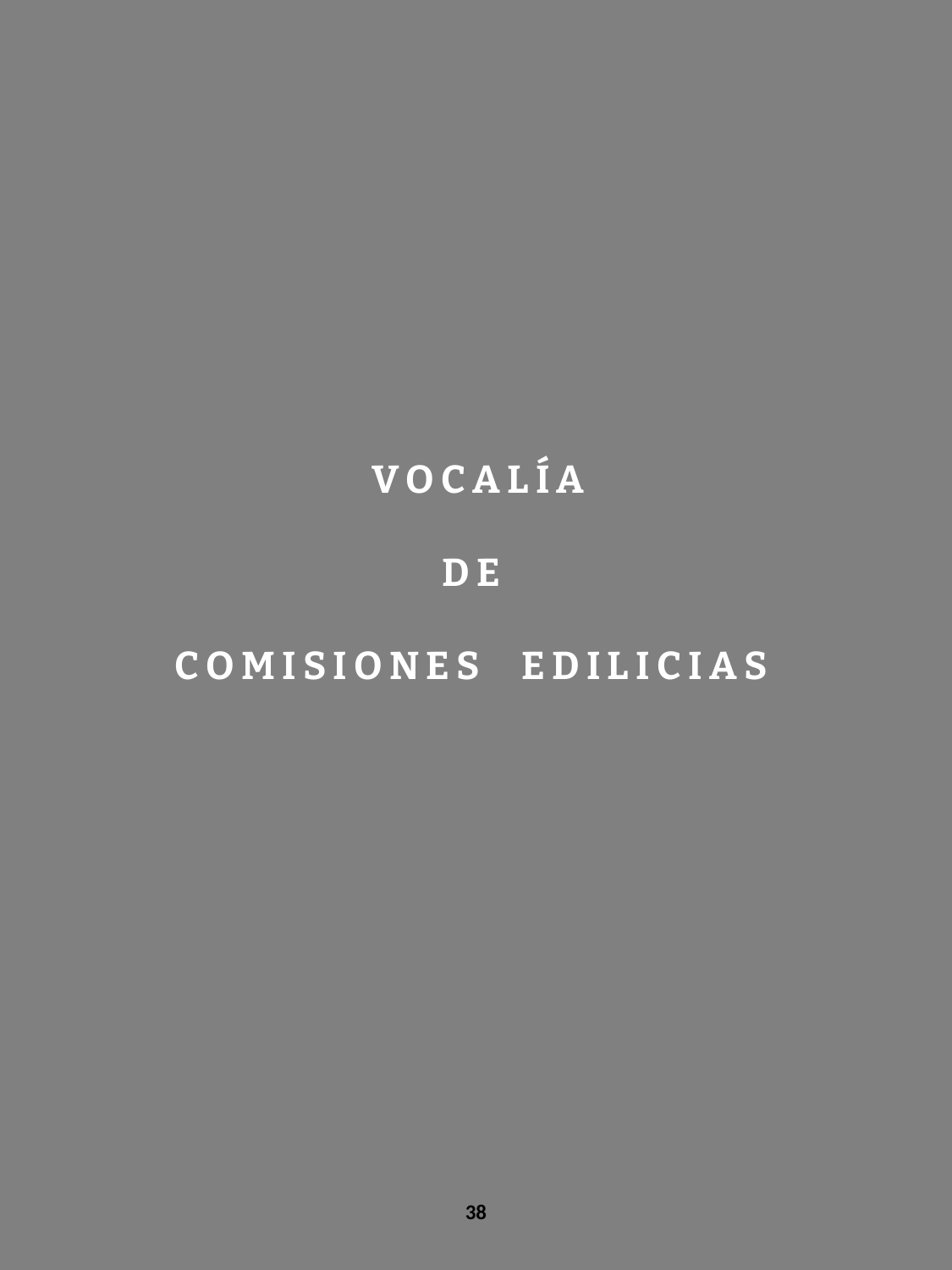

# V O C A L Í A D E C O M I S I O N E S      E D I L I C I A S
38